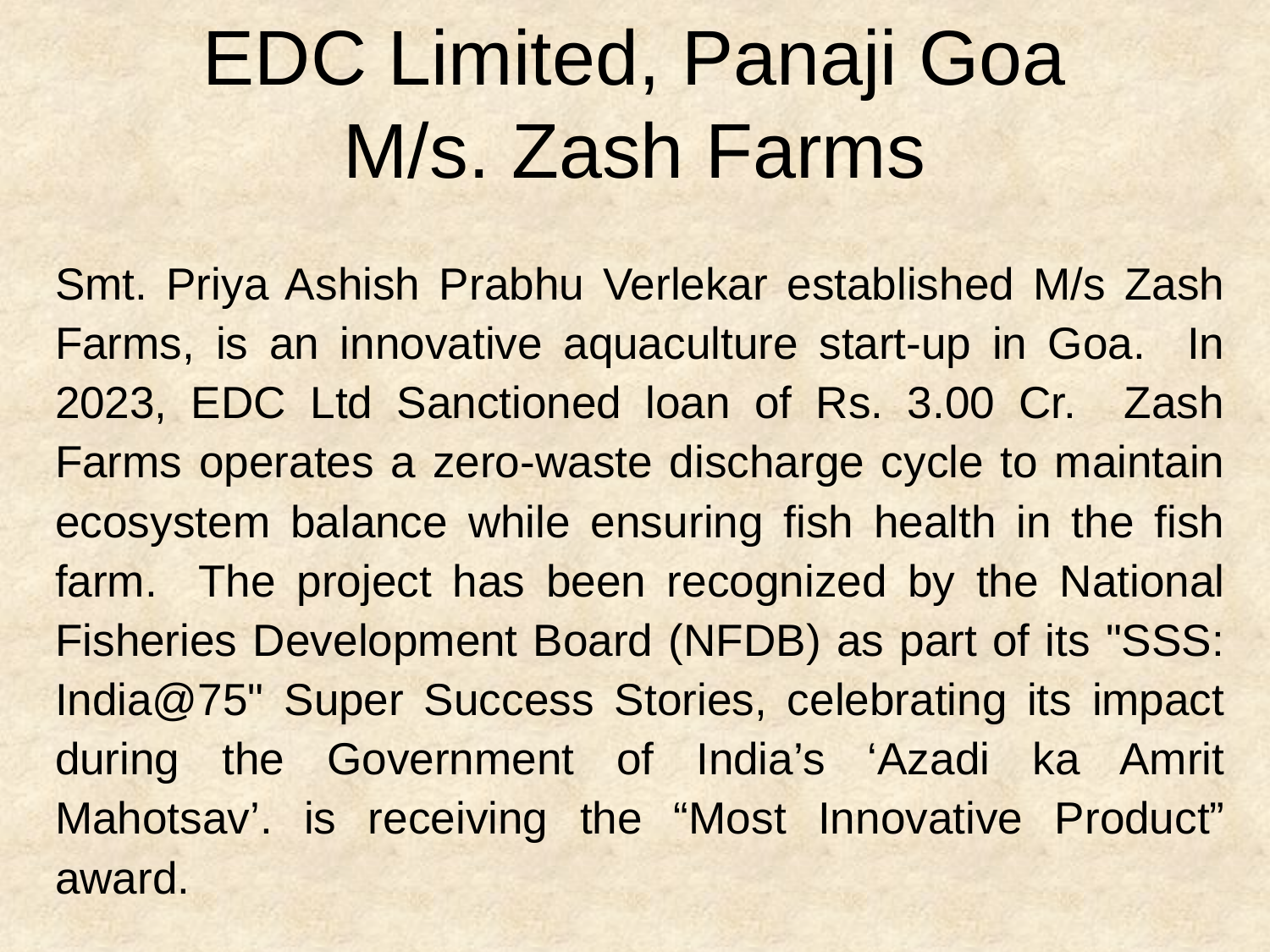

# EDC Limited, Panaji Goa M/s. Zash Farms
Smt. Priya Ashish Prabhu Verlekar established M/s Zash Farms, is an innovative aquaculture start-up in Goa.  In 2023, EDC Ltd Sanctioned loan of Rs. 3.00 Cr.  Zash Farms operates a zero-waste discharge cycle to maintain ecosystem balance while ensuring fish health in the fish farm.  The project has been recognized by the National Fisheries Development Board (NFDB) as part of its "SSS: India@75" Super Success Stories, celebrating its impact during the Government of India’s ‘Azadi ka Amrit Mahotsav’. is receiving the “Most Innovative Product” award.